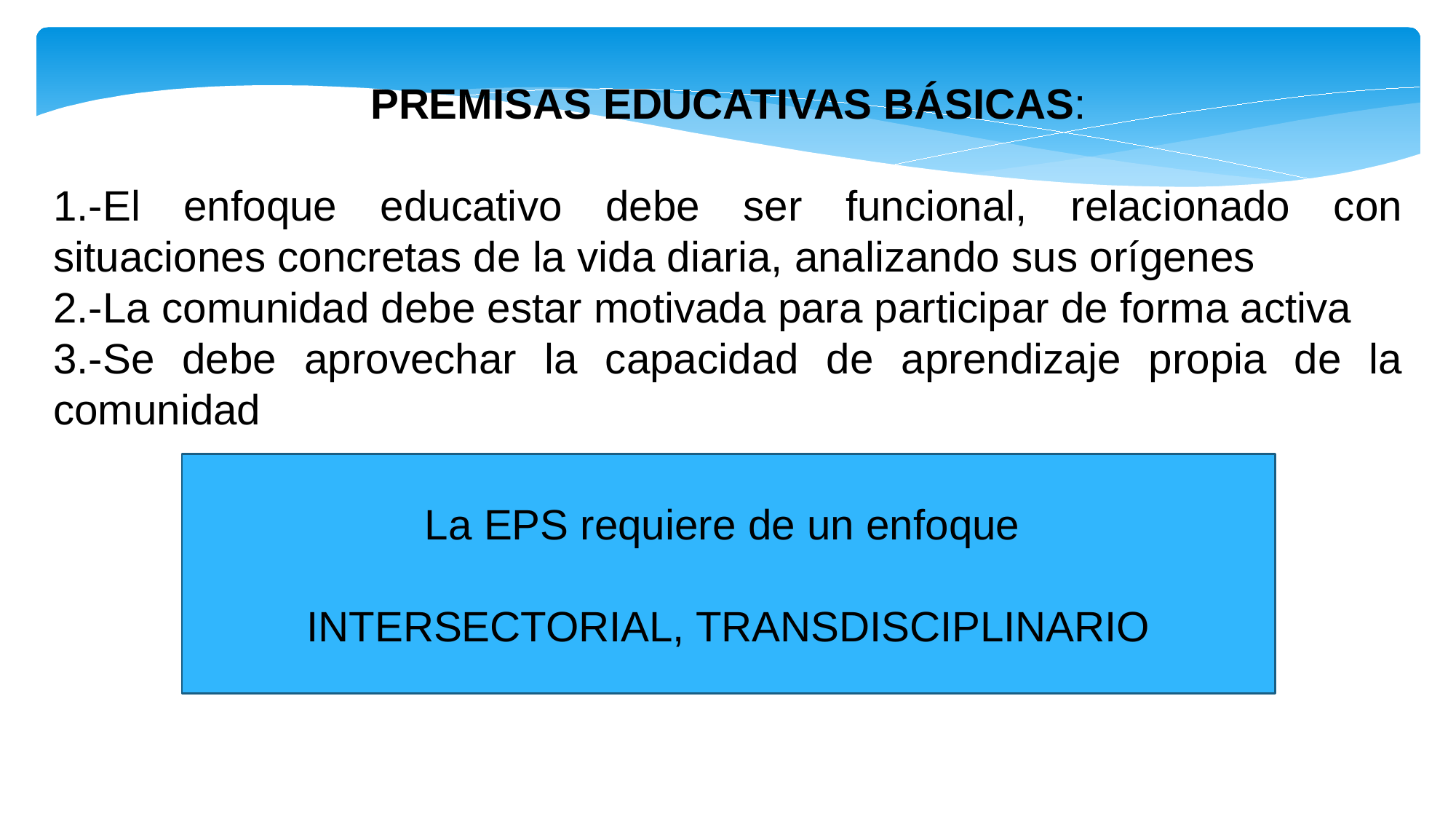

PREMISAS EDUCATIVAS BÁSICAS:

1.-El enfoque educativo debe ser funcional, relacionado con situaciones concretas de la vida diaria, analizando sus orígenes
2.-La comunidad debe estar motivada para participar de forma activa
3.-Se debe aprovechar la capacidad de aprendizaje propia de la comunidad

La EPS requiere de un enfoque

INTERSECTORIAL, TRANSDISCIPLINARIO